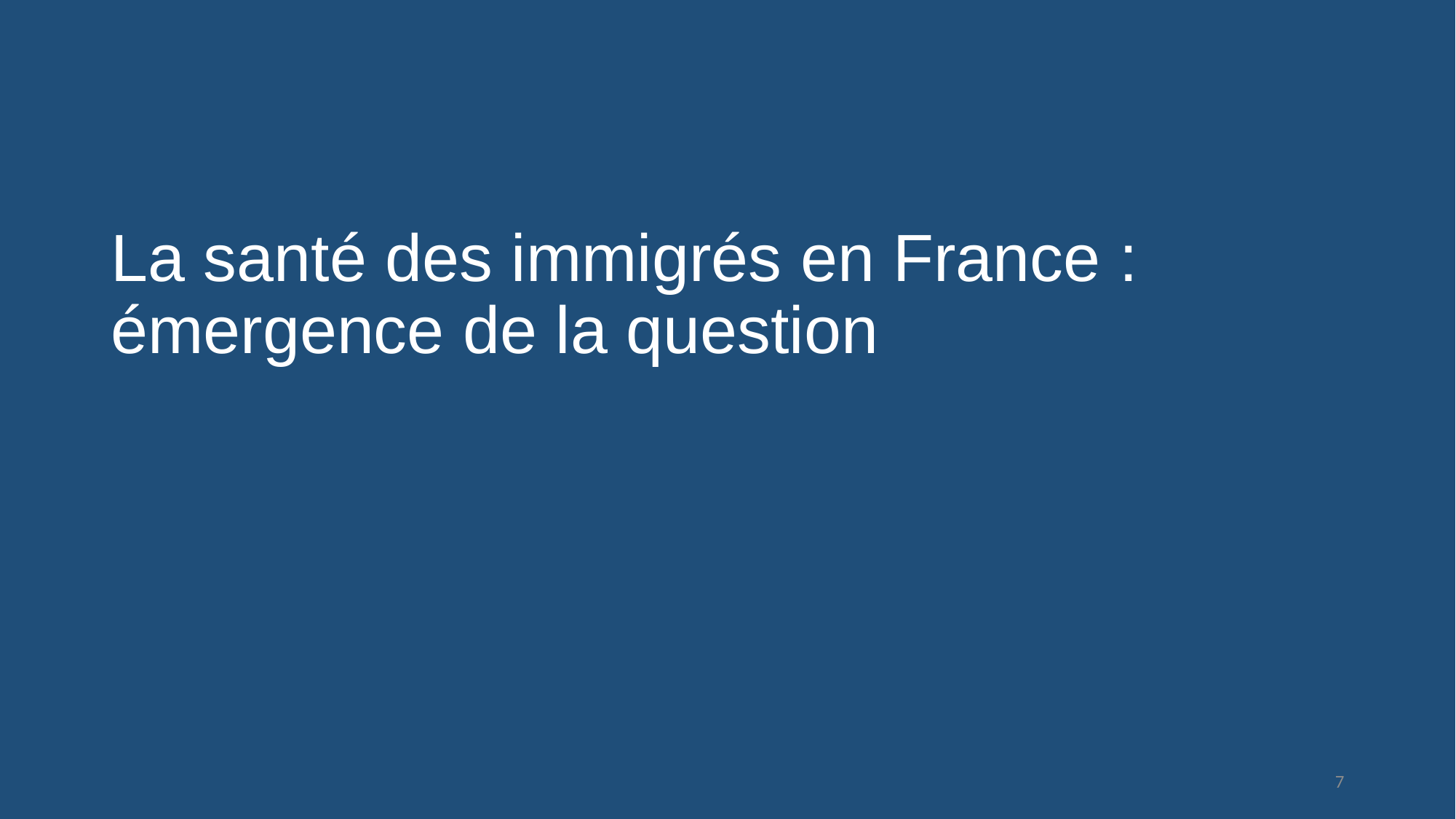

La santé des immigrés en France : émergence de la question
7